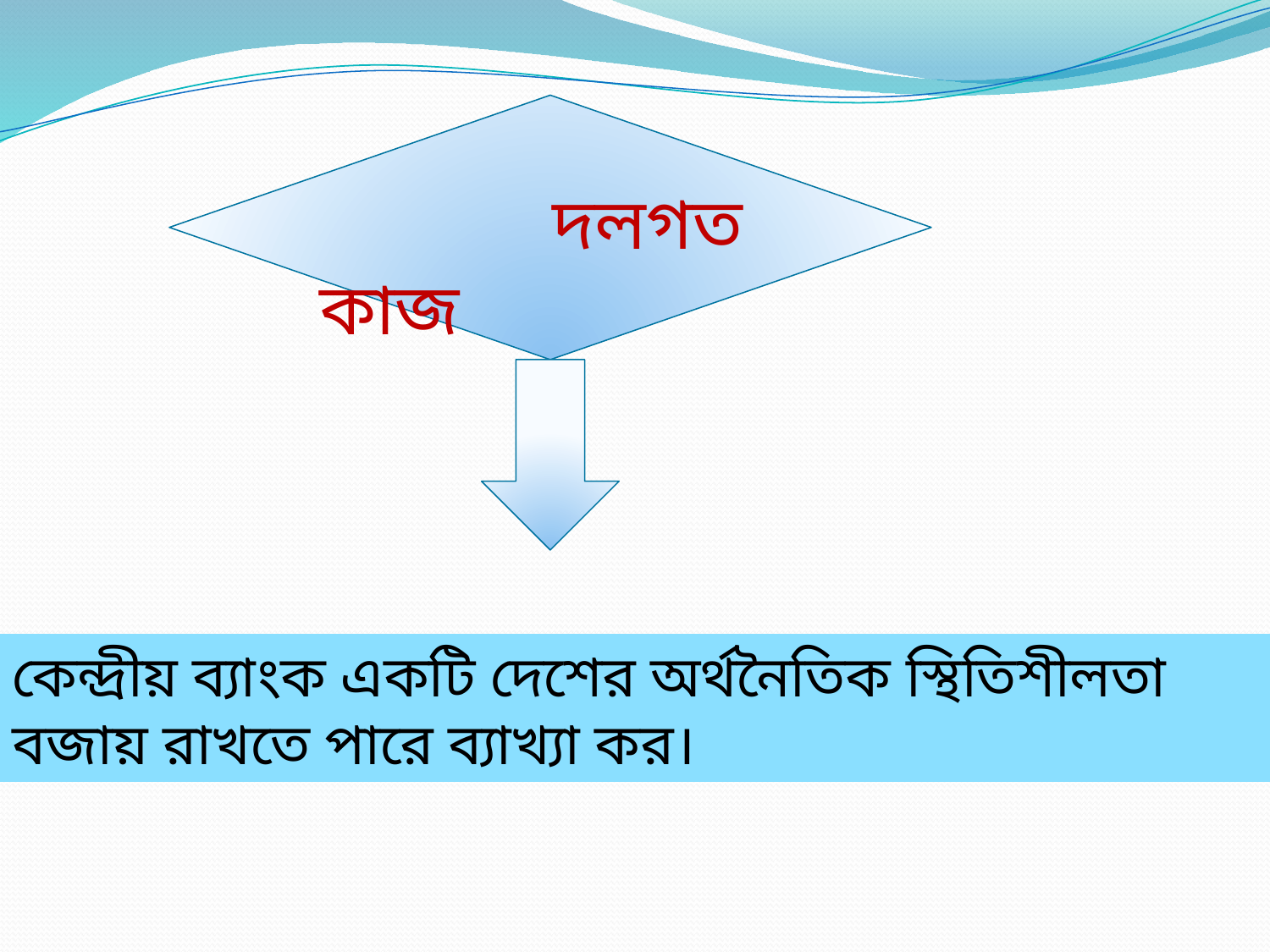

দলগত  কাজ

কেন্দ্রীয় ব্যাংক একটি দেশের অর্থনৈতিক স্থিতিশীলতা বজায় রাখতে পারে ব্যাখ্যা কর।